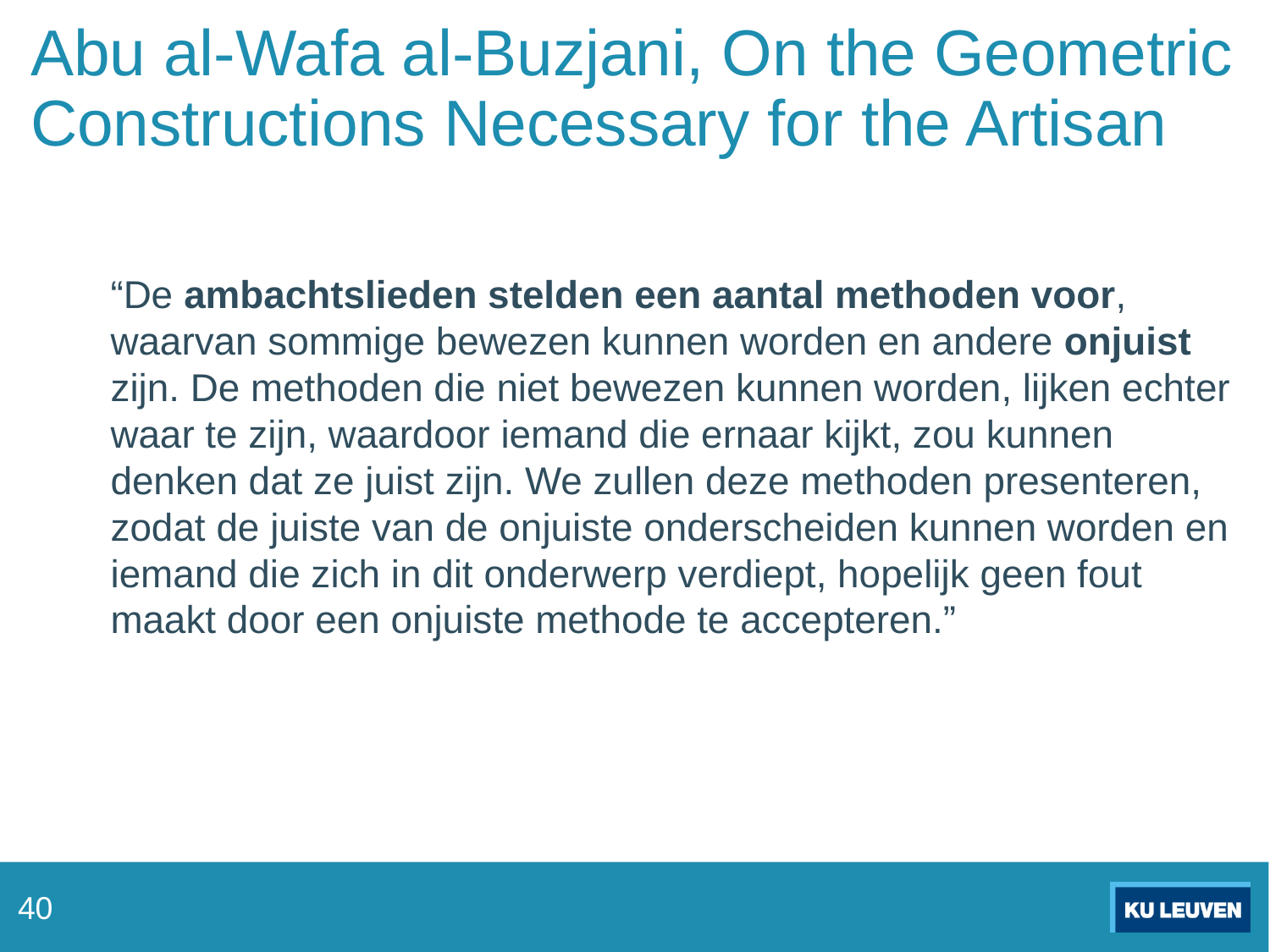

# Abu al-Wafa al-Buzjani, On the Geometric Constructions Necessary for the Artisan
“De ambachtslieden stelden een aantal methoden voor, waarvan sommige bewezen kunnen worden en andere onjuist zijn. De methoden die niet bewezen kunnen worden, lijken echter waar te zijn, waardoor iemand die ernaar kijkt, zou kunnen denken dat ze juist zijn. We zullen deze methoden presenteren, zodat de juiste van de onjuiste onderscheiden kunnen worden en iemand die zich in dit onderwerp verdiept, hopelijk geen fout maakt door een onjuiste methode te accepteren.”

40